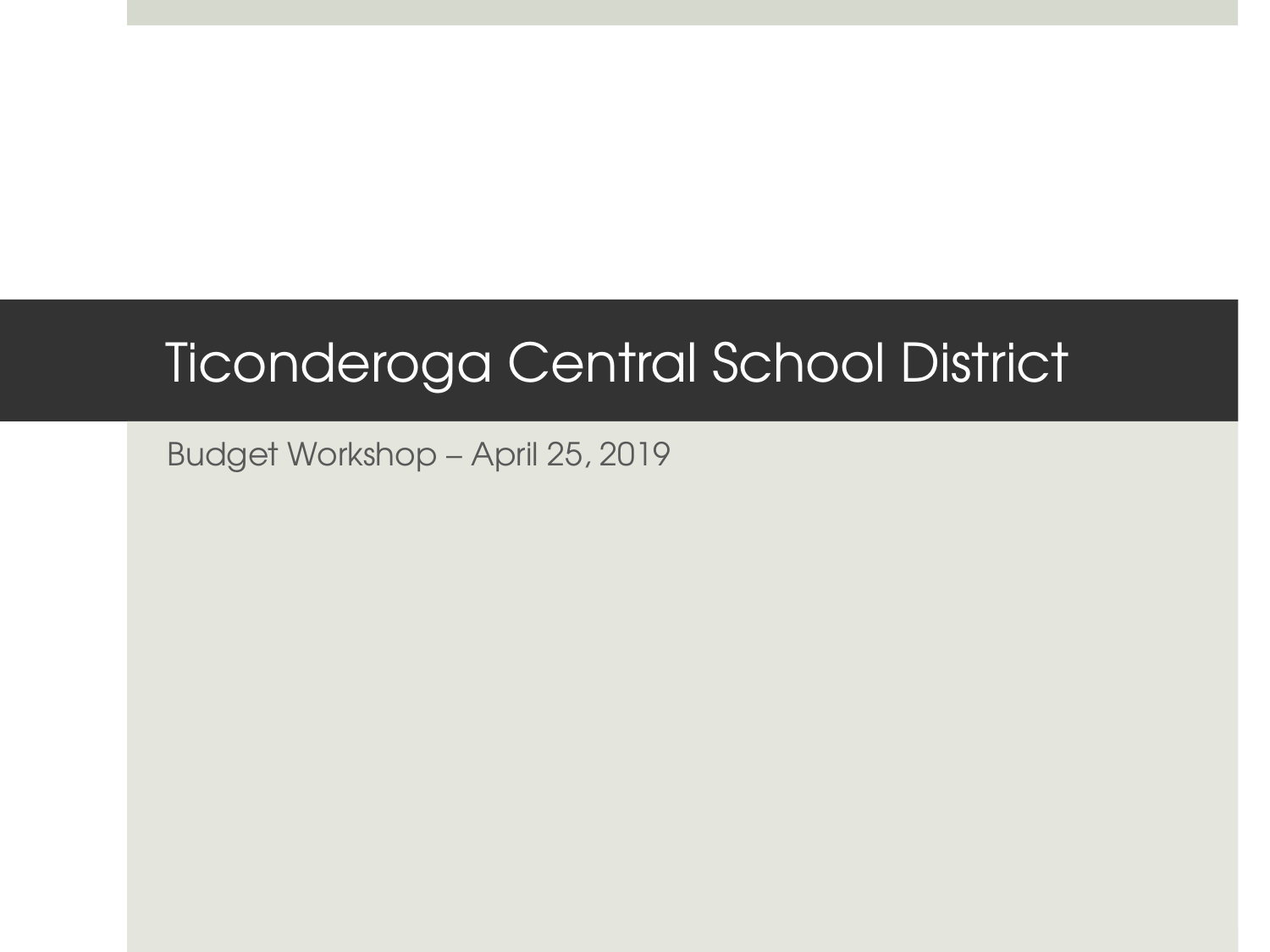

# Ticonderoga Central School District
Budget Workshop – April 25, 2019